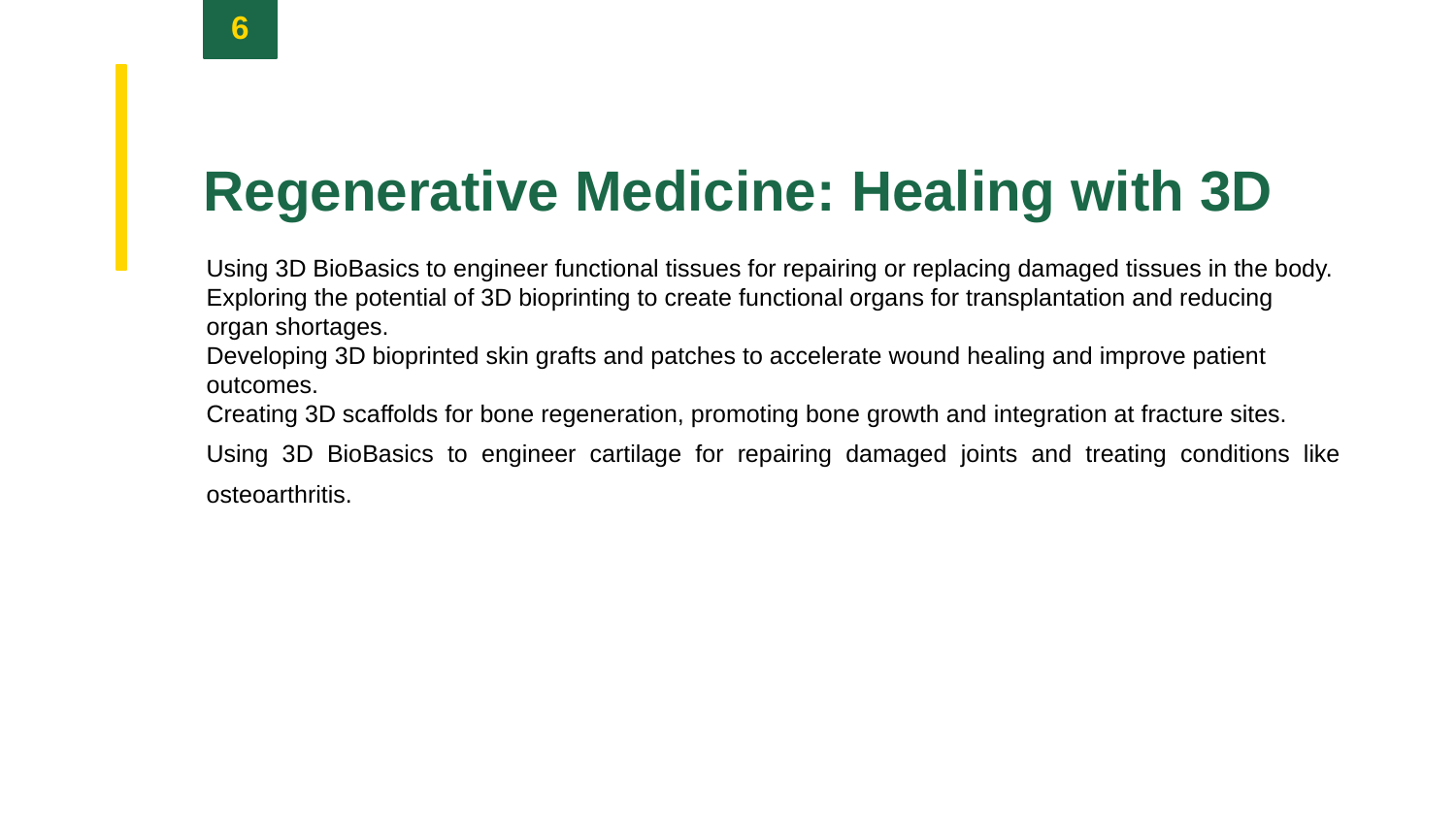

6

Regenerative Medicine: Healing with 3D
Using 3D BioBasics to engineer functional tissues for repairing or replacing damaged tissues in the body.
Exploring the potential of 3D bioprinting to create functional organs for transplantation and reducing organ shortages.
Developing 3D bioprinted skin grafts and patches to accelerate wound healing and improve patient outcomes.
Creating 3D scaffolds for bone regeneration, promoting bone growth and integration at fracture sites.
Using 3D BioBasics to engineer cartilage for repairing damaged joints and treating conditions like osteoarthritis.